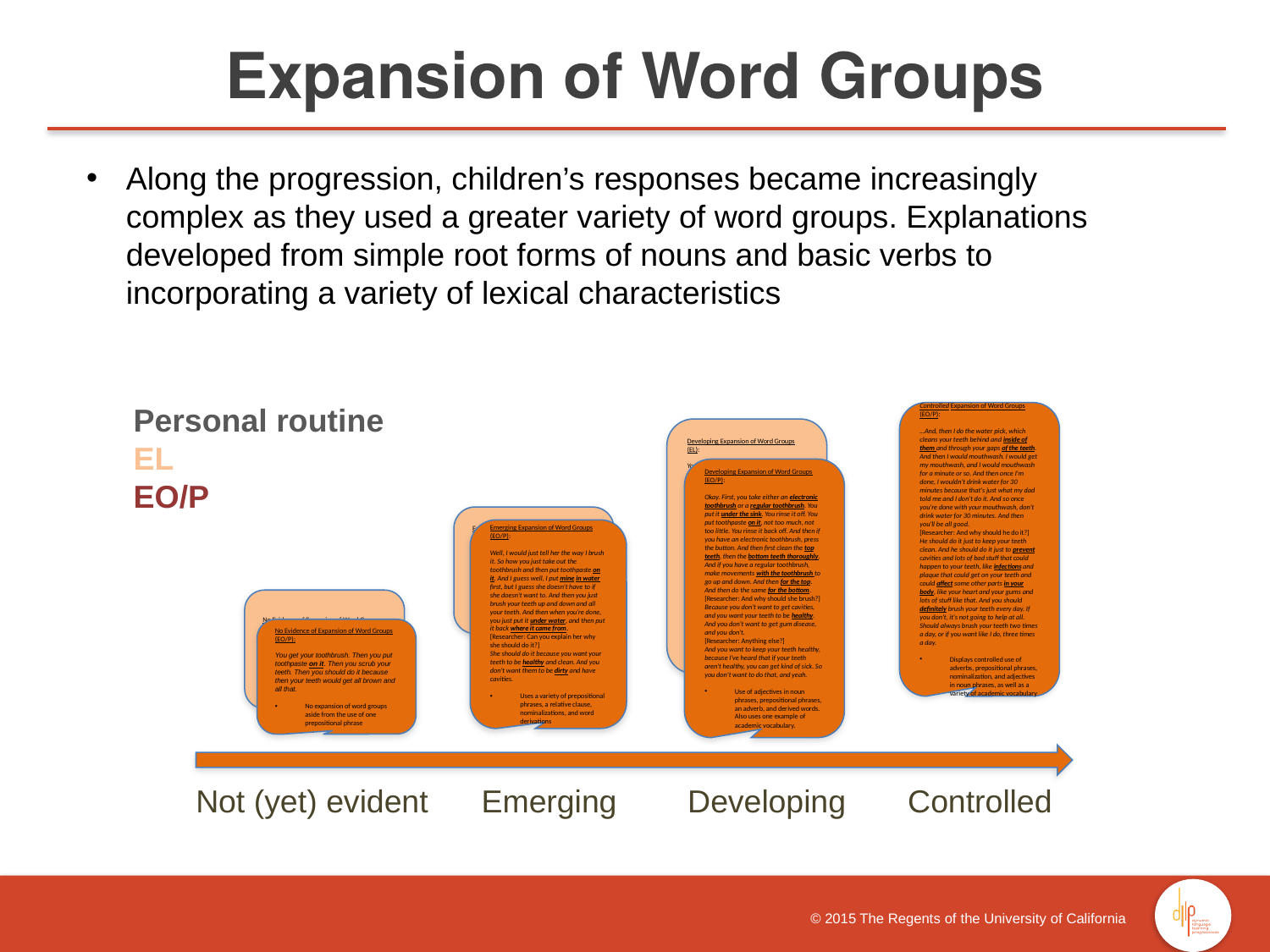

Expansion of Word Groups
Along the progression, children’s responses became increasingly complex as they used a greater variety of word groups. Explanations developed from simple root forms of nouns and basic verbs to incorporating a variety of lexical characteristics

Personal routine
EL
EO/P

       Not (yet) evident      Emerging        Developing       Controlled
Controlled Expansion of Word Groups (EO/P):

…And, then I do the water pick, which cleans your teeth behind and inside of them and through your gaps of the teeth. And then I would mouthwash. I would get my mouthwash, and I would mouthwash for a minute or so. And then once I'm done, I wouldn't drink water for 30 minutes because that's just what my dad told me and I don't do it. And so once you're done with your mouthwash, don't drink water for 30 minutes. And then you'll be all good.
[Researcher: And why should he do it?]
He should do it just to keep your teeth clean. And he should do it just to prevent cavities and lots of bad stuff that could happen to your teeth, like infections and plaque that could get on your teeth and could affect some other parts in your body, like your heart and your gums and lots of stuff like that. And you should definitely brush your teeth every day. If you don't, it's not going to help at all. Should always brush your teeth two times a day, or if you want like I do, three times a day.

Displays controlled use of adverbs, prepositional phrases, nominalization, and adjectives in noun phrases, as well as a variety of academic vocabulary

Developing Expansion of Word Groups (EL):

You should do it because if your teeth get yellow, when you eat or drink something, specifically milk, it'll taste a little weird. And then if you clean your teeth, it will make your teeth brighter and more healthier because when your teeth are yellow, they'll be more weak. And if you clean them, they'll be strong for when you live.
[Researcher: How to do it? Can you tell him how to do it?]
And then first you should put toothpaste on a toothbrush. And then what I would recommend is put some water so it doesn't get stuck on your teeth. And then you just start brushing all your teeth on the top, bottom, the inside and outside. And then after two minutes just put water inside your mouth and spit out.

Uses derived words, an adverb, prepositional phrases, and academic vocabulary.

Developing Expansion of Word Groups (EO/P):

Okay. First, you take either an electronic toothbrush or a regular toothbrush. You put it under the sink. You rinse it off. You put toothpaste on it, not too much, not too little. You rinse it back off. And then if you have an electronic toothbrush, press the button. And then first clean the top teeth, then the bottom teeth thoroughly. And if you have a regular toothbrush, make movements with the toothbrush to go up and down. And then for the top. And then do the same for the bottom.
[Researcher: And why should she brush?]
Because you don't want to get cavities, and you want your teeth to be healthy. And you don't want to get gum disease, and you don't.
[Researcher: Anything else?]
And you want to keep your teeth healthy, because I've heard that if your teeth aren't healthy, you can get kind of sick. So you don't want to do that, and yeah.

Use of adjectives in noun phrases, prepositional phrases, an adverb, and derived words. Also uses one example of academic vocabulary.
Emerging Expansion of Word Groups (EL):

I would tell her, Well it's good for you to brush your teeth, because you wouldn't be able to talk right without your teeth. And I would tell her, You just start from the end and end with the front.

· Contains varied prepositional phrases as well as an adverb, though the adverb is not grammatically correct
Emerging Expansion of Word Groups (EO/P):

Well, I would just tell her the way I brush it. So how you just take out the toothbrush and then put toothpaste on it. And I guess well, I put mine in water first, but I guess she doesn't have to if she doesn't want to. And then you just brush your teeth up and down and all your teeth. And then when you're done, you just put it under water, and then put it back where it came from.
[Researcher: Can you explain her why she should do it?]
She should do it because you want your teeth to be healthy and clean. And you don't want them to be dirty and have cavities.

Uses a variety of prepositional phrases, a relative clause, nominalizations, and word derivations
No Evidence of Expansion of Word Groups (EL):

You have to clean your teeth for they could be clean. And you have to get the brush and do it like this.

· No expansion of word groups
No Evidence of Expansion of Word Groups (EO/P):

You get your toothbrush. Then you put toothpaste on it. Then you scrub your teeth. Then you should do it because then your teeth would get all brown and all that.

No expansion of word groups aside from the use of one prepositional phrase